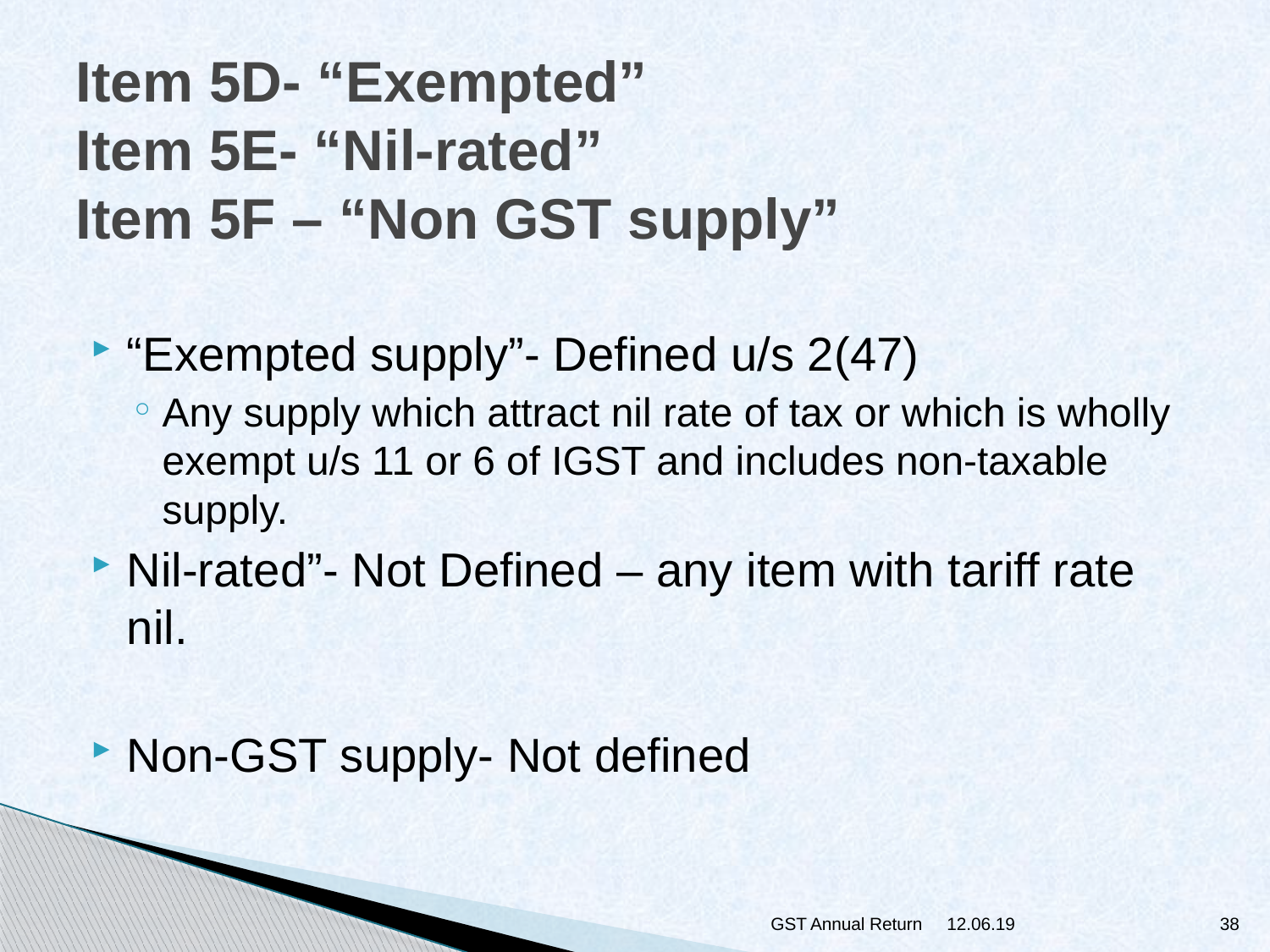

# Item 5D- “Exempted” Item 5E- “Nil-rated” Item 5F – “Non GST supply”
“Exempted supply”- Defined u/s 2(47)
Any supply which attract nil rate of tax or which is wholly exempt u/s 11 or 6 of IGST and includes non-taxable supply.
Nil-rated”- Not Defined – any item with tariff rate nil.

Non-GST supply- Not defined

GST Annual Return
12.06.19
38